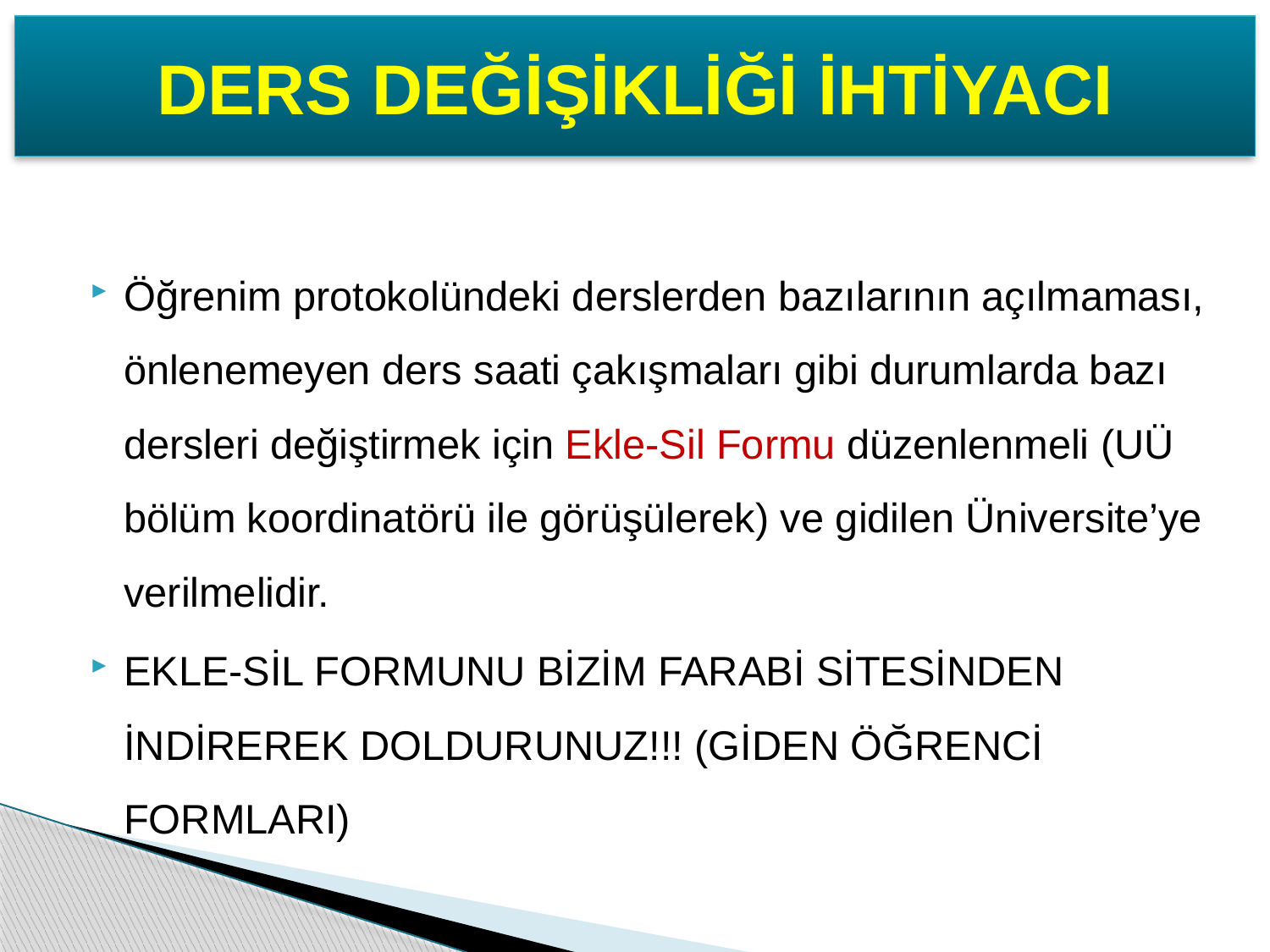

DERS DEĞİŞİKLİĞİ İHTİYACI

Öğrenim protokolündeki derslerden bazılarının açılmaması, önlenemeyen ders saati çakışmaları gibi durumlarda bazı dersleri değiştirmek için Ekle-Sil Formu düzenlenmeli (UÜ bölüm koordinatörü ile görüşülerek) ve gidilen Üniversite’ye verilmelidir.
EKLE-SİL FORMUNU BİZİM FARABİ SİTESİNDEN İNDİREREK DOLDURUNUZ!!! (GİDEN ÖĞRENCİ FORMLARI)